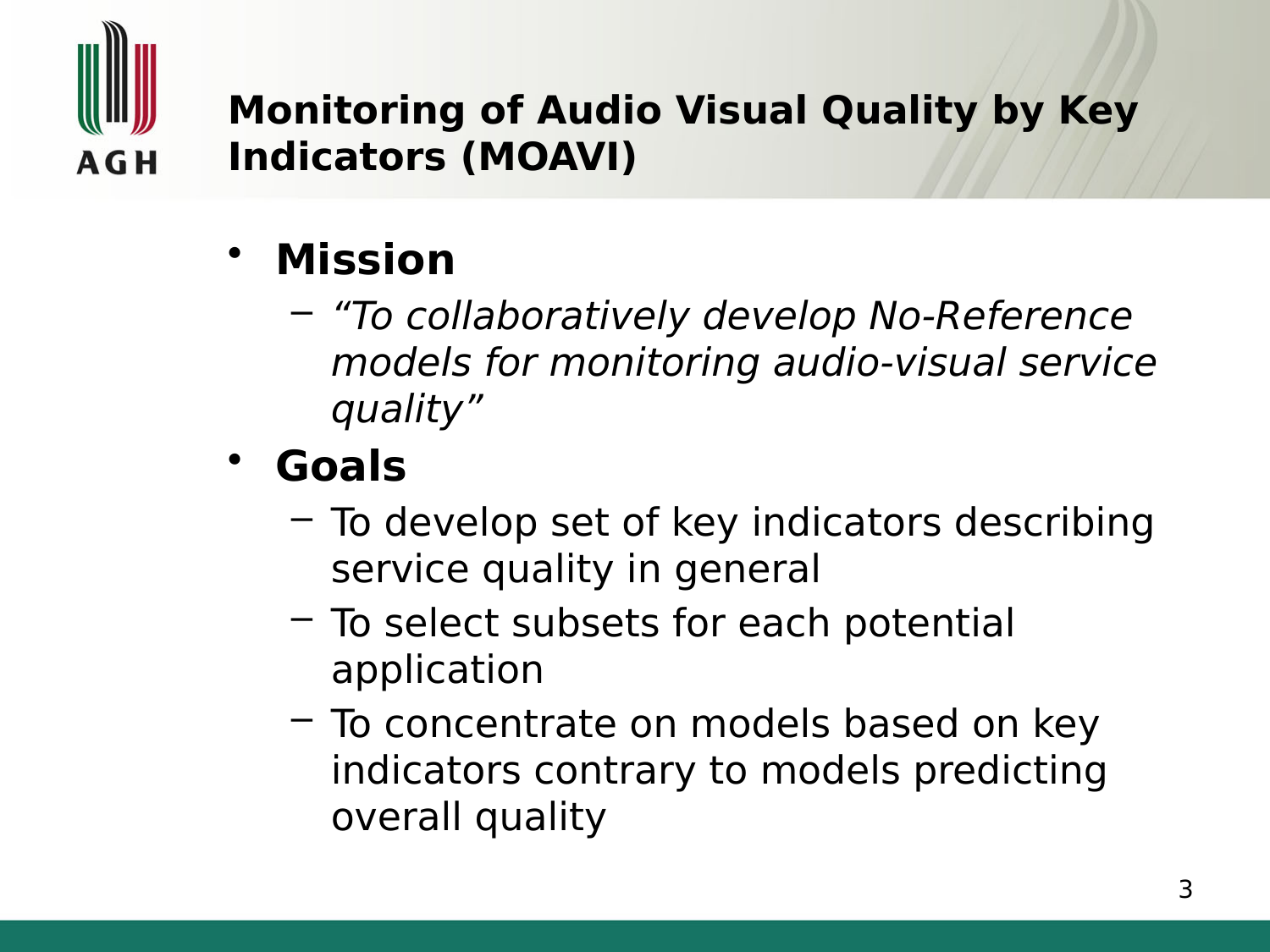

# Monitoring of Audio Visual Quality by Key Indicators (MOAVI)
Mission
“To collaboratively develop No-Reference models for monitoring audio-visual service quality”
Goals
To develop set of key indicators describing service quality in general
To select subsets for each potential application
To concentrate on models based on key indicators contrary to models predicting overall quality
3